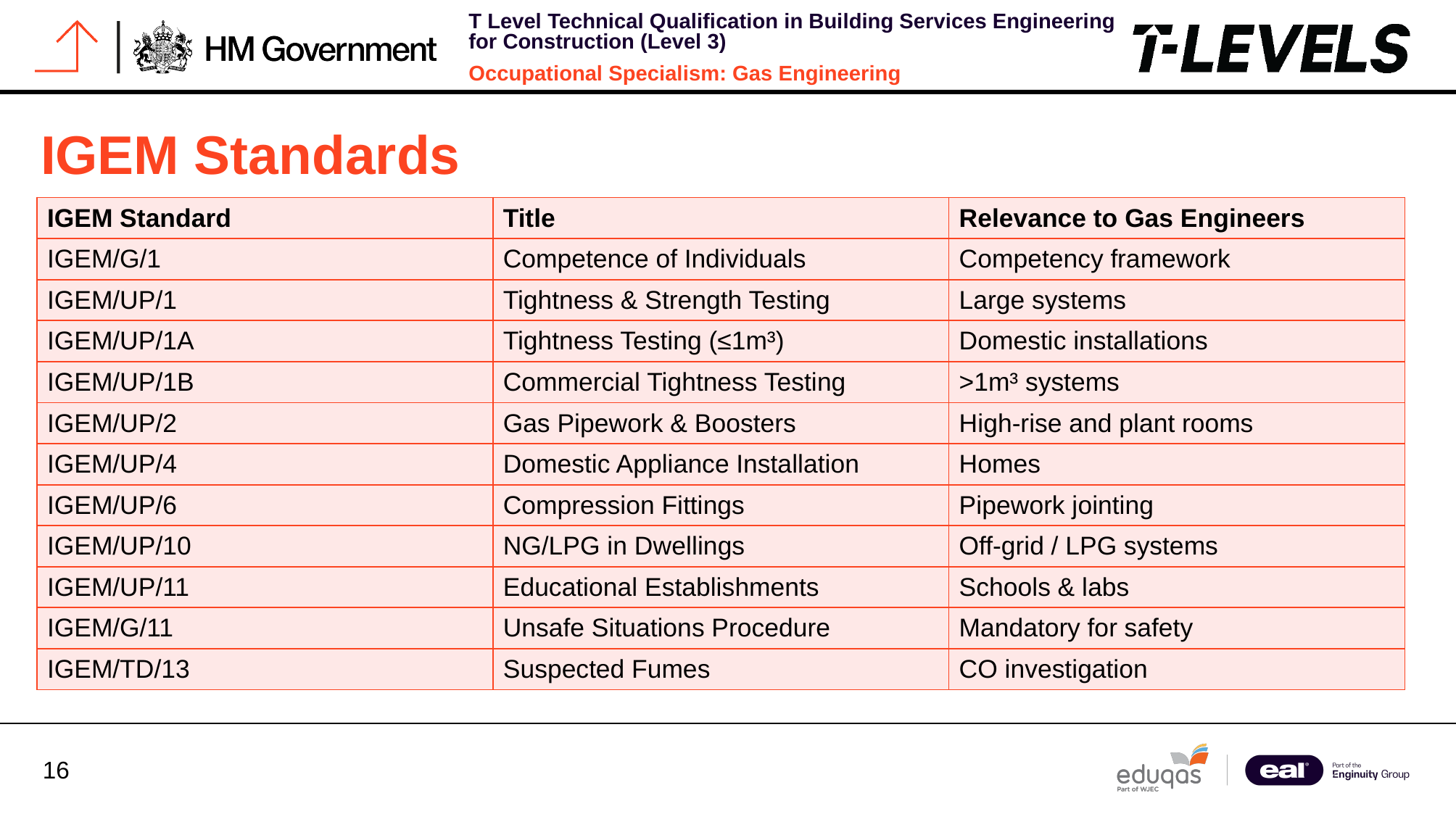

# IGEM Standards
| IGEM Standard | Title | Relevance to Gas Engineers |
| --- | --- | --- |
| IGEM/G/1 | Competence of Individuals | Competency framework |
| IGEM/UP/1 | Tightness & Strength Testing | Large systems |
| IGEM/UP/1A | Tightness Testing (≤1m³) | Domestic installations |
| IGEM/UP/1B | Commercial Tightness Testing | >1m³ systems |
| IGEM/UP/2 | Gas Pipework & Boosters | High-rise and plant rooms |
| IGEM/UP/4 | Domestic Appliance Installation | Homes |
| IGEM/UP/6 | Compression Fittings | Pipework jointing |
| IGEM/UP/10 | NG/LPG in Dwellings | Off-grid / LPG systems |
| IGEM/UP/11 | Educational Establishments | Schools & labs |
| IGEM/G/11 | Unsafe Situations Procedure | Mandatory for safety |
| IGEM/TD/13 | Suspected Fumes | CO investigation |